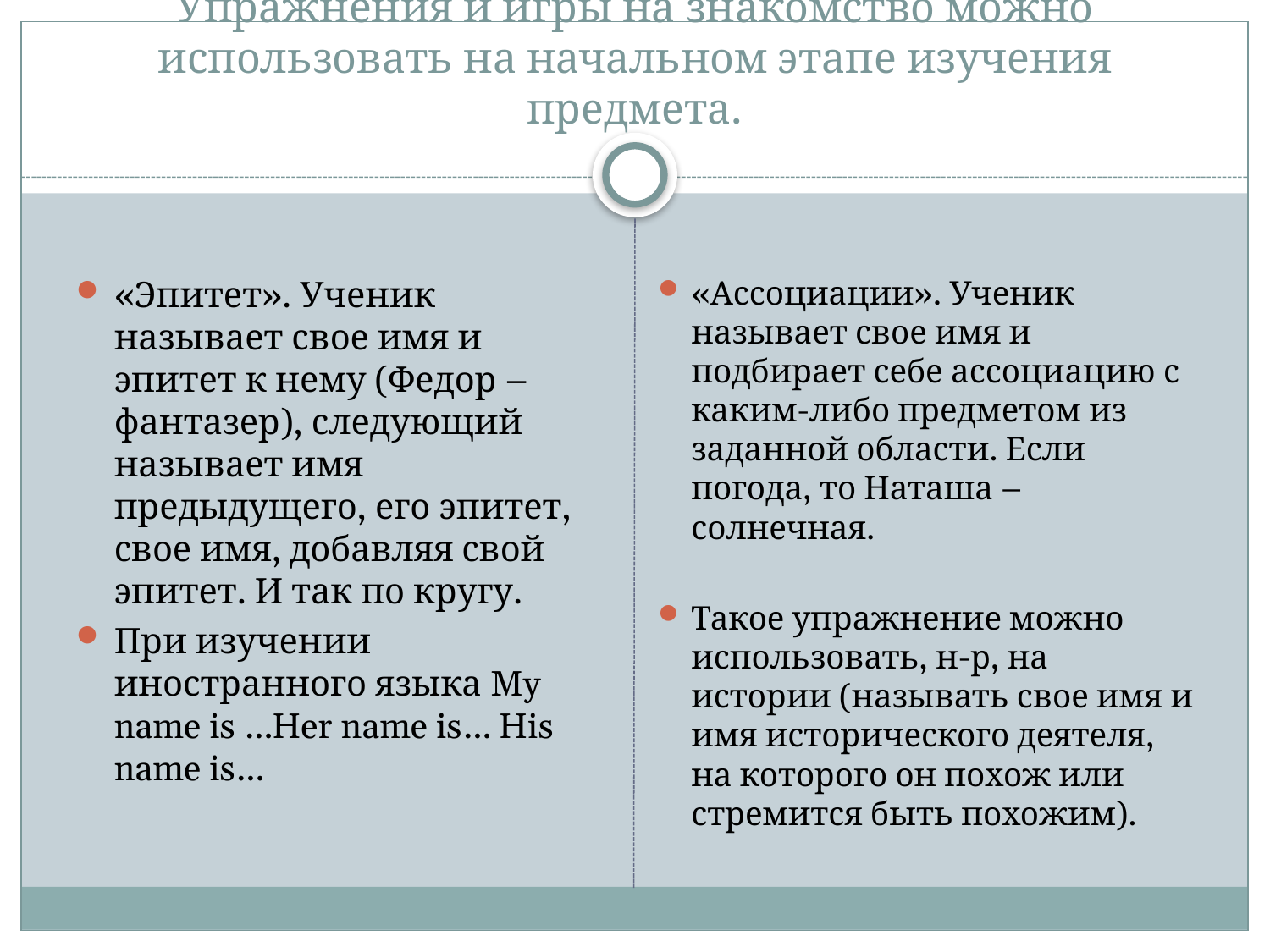

# Упражнения и игры на знакомство можно использовать на начальном этапе изучения предмета.
«Эпитет». Ученик называет свое имя и эпитет к нему (Федор – фантазер), следующий называет имя предыдущего, его эпитет, свое имя, добавляя свой эпитет. И так по кругу.
При изучении иностранного языка My name is …Her name is… His name is…
«Ассоциации». Ученик называет свое имя и подбирает себе ассоциацию с каким-либо предметом из заданной области. Если погода, то Наташа – солнечная.

Такое упражнение можно использовать, н-р, на истории (называть свое имя и имя исторического деятеля, на которого он похож или стремится быть похожим).